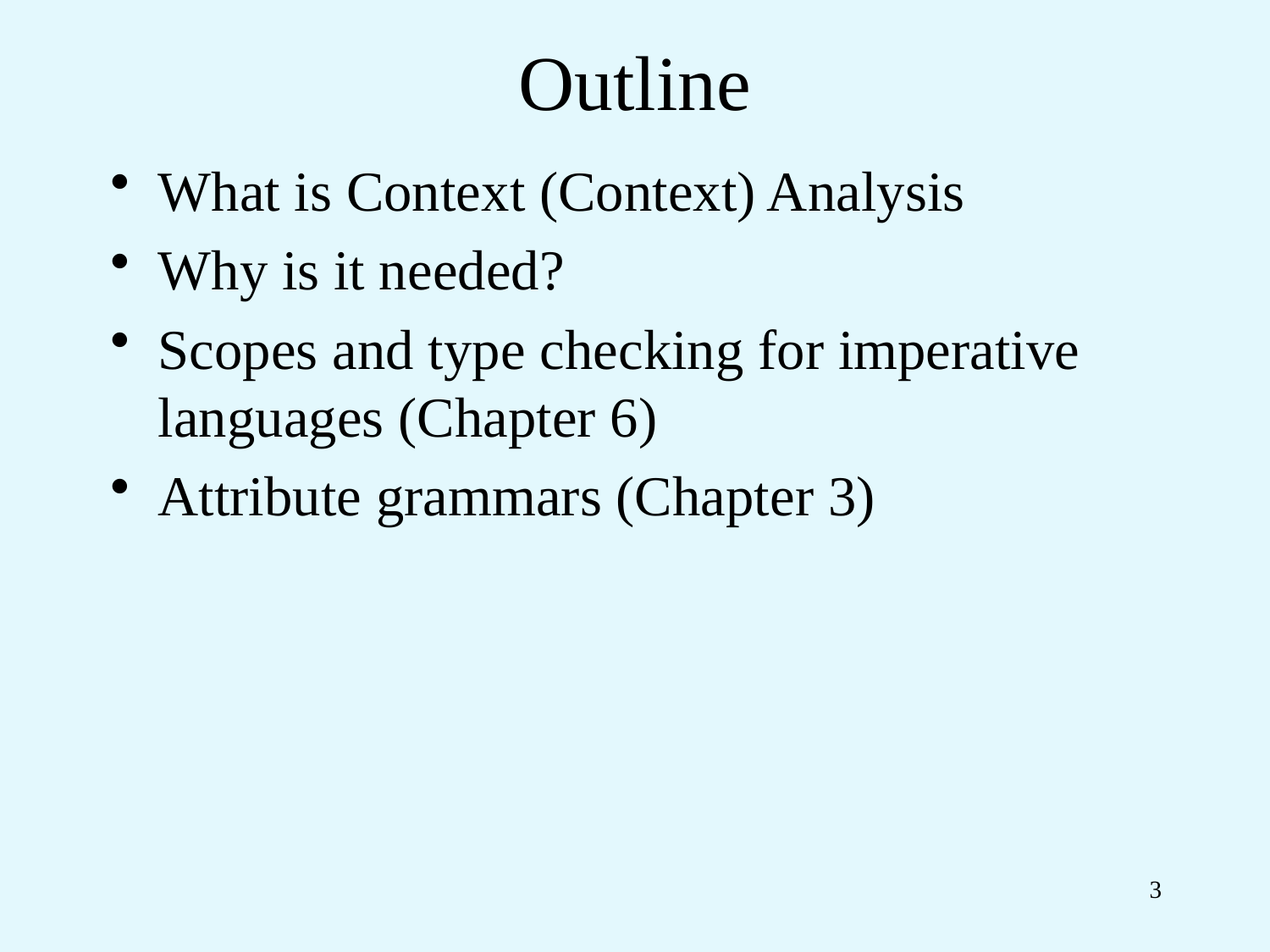

# Outline
What is Context (Context) Analysis
Why is it needed?
Scopes and type checking for imperative languages (Chapter 6)
Attribute grammars (Chapter 3)
3